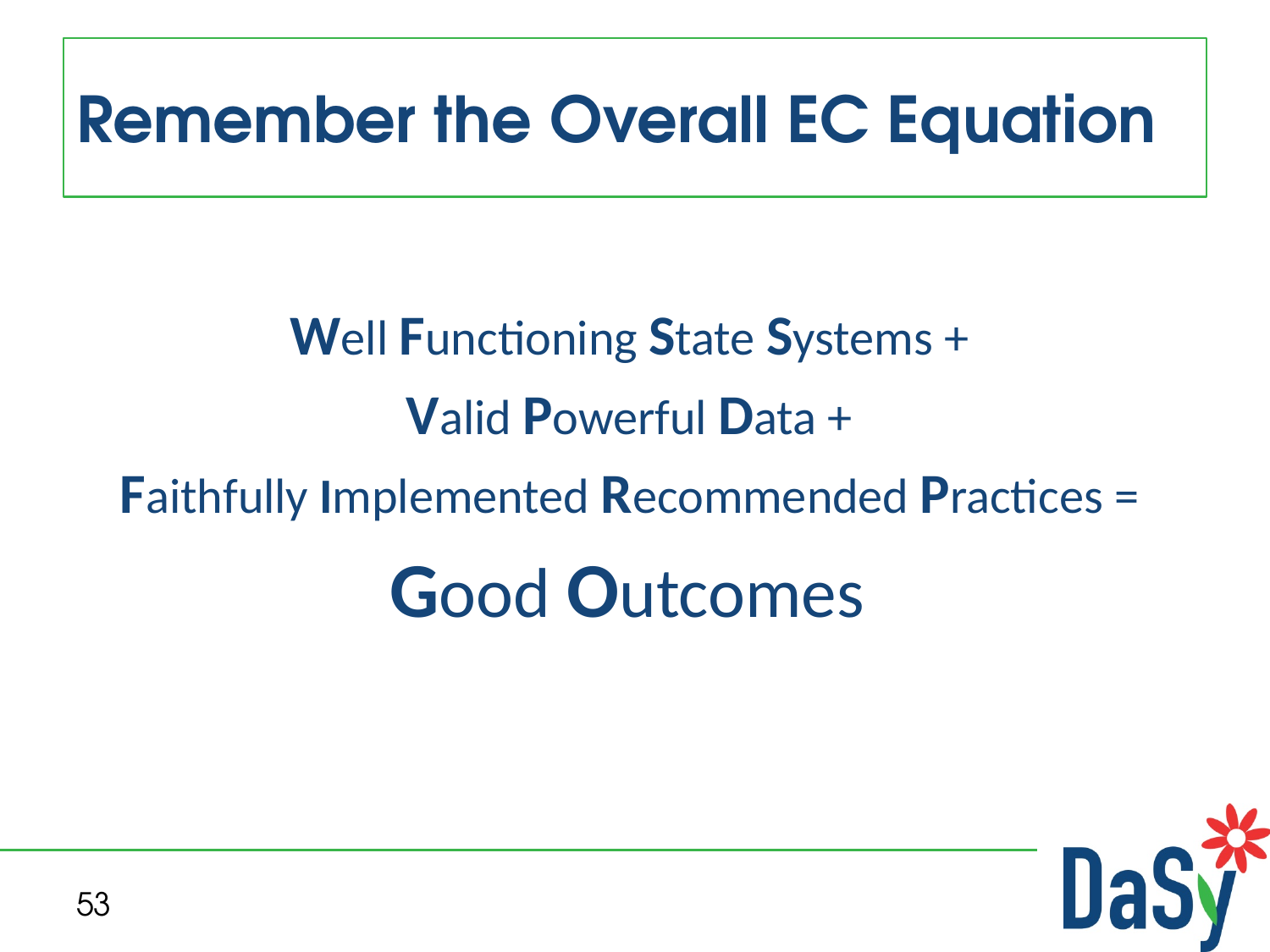

# Remember the Overall EC Equation

Well Functioning State Systems +
Valid Powerful Data +
Faithfully Implemented Recommended Practices =
Good Outcomes

53